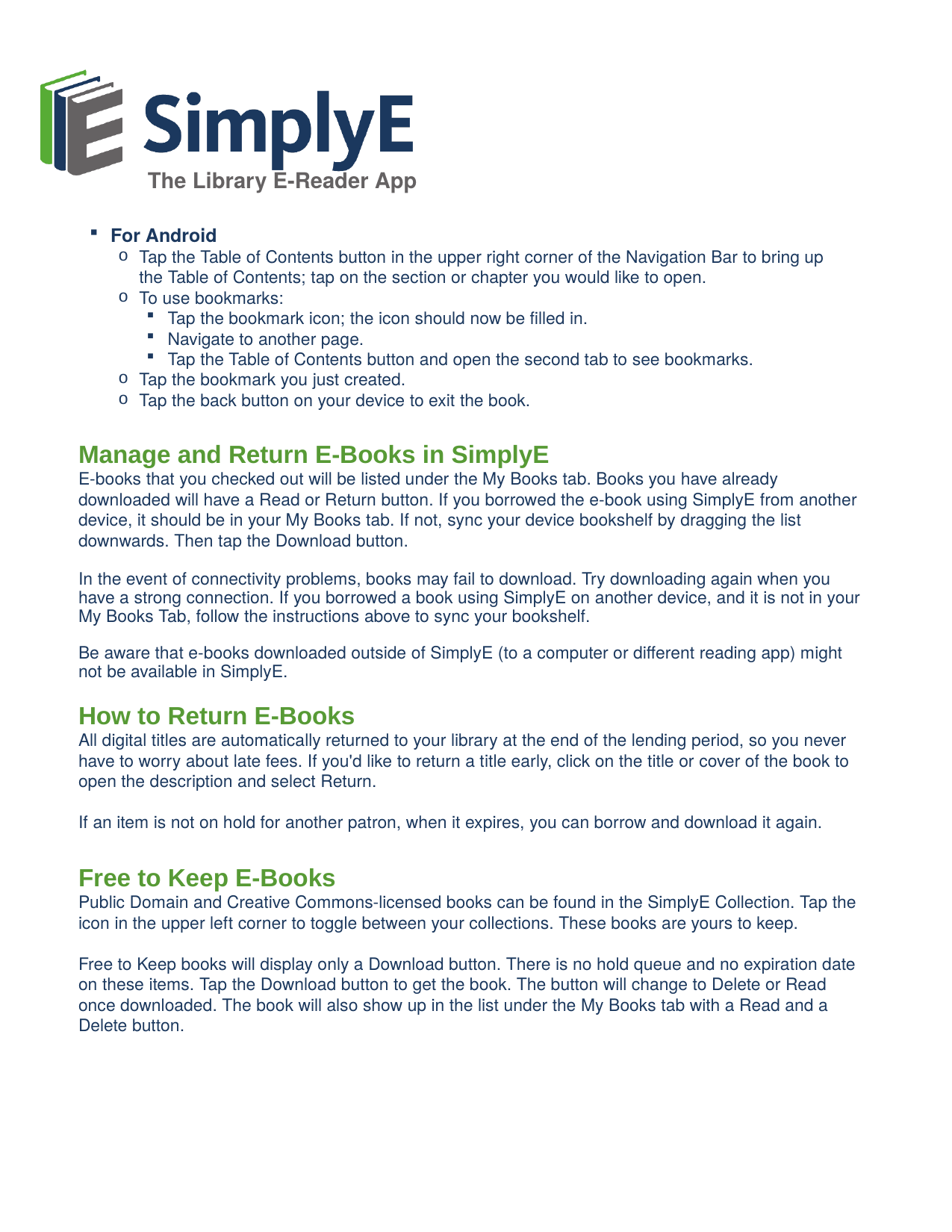

For Android
Tap the Table of Contents button in the upper right corner of the Navigation Bar to bring up the Table of Contents; tap on the section or chapter you would like to open.
To use bookmarks:
Tap the bookmark icon; the icon should now be filled in.
Navigate to another page.
Tap the Table of Contents button and open the second tab to see bookmarks.
Tap the bookmark you just created.
Tap the back button on your device to exit the book.

Manage and Return E-Books in SimplyE
E-books that you checked out will be listed under the My Books tab. Books you have already downloaded will have a Read or Return button. If you borrowed the e-book using SimplyE from another device, it should be in your My Books tab. If not, sync your device bookshelf by dragging the list downwards. Then tap the Download button.

In the event of connectivity problems, books may fail to download. Try downloading again when you have a strong connection. If you borrowed a book using SimplyE on another device, and it is not in your My Books Tab, follow the instructions above to sync your bookshelf.
Be aware that e-books downloaded outside of SimplyE (to a computer or different reading app) might not be available in SimplyE.

How to Return E-Books
All digital titles are automatically returned to your library at the end of the lending period, so you never have to worry about late fees. If you'd like to return a title early, click on the title or cover of the book to open the description and select Return.

If an item is not on hold for another patron, when it expires, you can borrow and download it again.

Free to Keep E-Books
Public Domain and Creative Commons-licensed books can be found in the SimplyE Collection. Tap the icon in the upper left corner to toggle between your collections. These books are yours to keep.
Free to Keep books will display only a Download button. There is no hold queue and no expiration date on these items. Tap the Download button to get the book. The button will change to Delete or Read once downloaded. The book will also show up in the list under the My Books tab with a Read and a Delete button.